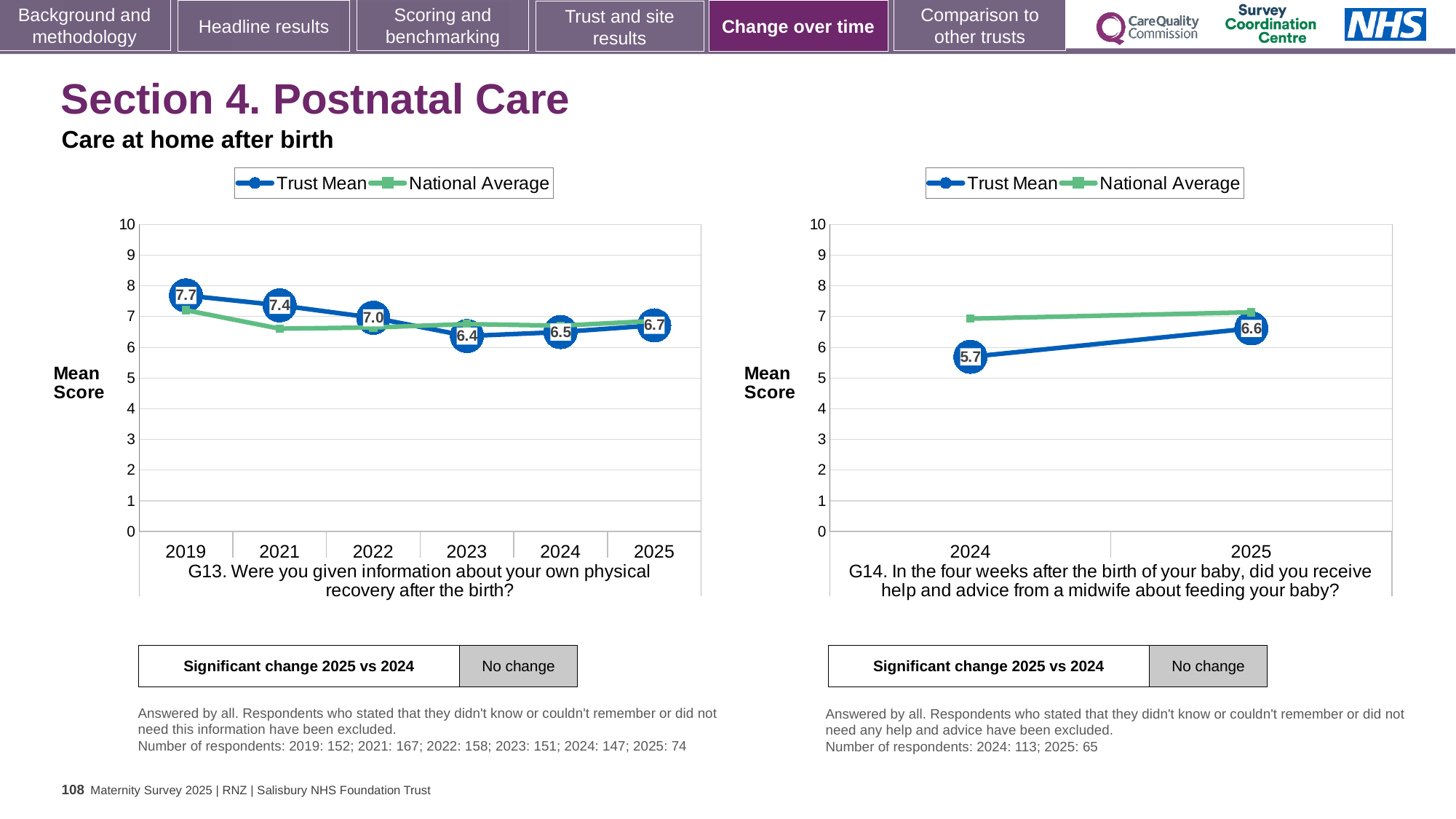

# Section 4. Postnatal Care
Care at home after birth

### Chart

| Category | Trust Mean | National Average |
|---|---|---|
| 2019 | 7.687990277604144 | 7.209404836482267 |
| 2021 | 7.366590328836591 | 6.60573509744572 |
| 2022 | 6.961705841613185 | 6.644355766554601 |
| 2023 | 6.36698937209954 | 6.755820428206989 |
| 2024 | 6.495848575976955 | 6.704159393789469 |
| 2025 | 6.71470653895554 | 6.858284167122888 |

### Chart

| Category | Trust Mean | National Average |
|---|---|---|
| 2024 | 5.689763086817732 | 6.931823654840223 |
| 2025 | 6.615151511249931 | 7.139863731143797 |
| Significant change 2025 vs 2024 | No change |
| --- | --- |
| Significant change 2025 vs 2024 | No change |
| --- | --- |
Answered by all. Respondents who stated that they didn't know or couldn't remember or did not need this information have been excluded.
Number of respondents: 2019: 152; 2021: 167; 2022: 158; 2023: 151; 2024: 147; 2025: 74
Answered by all. Respondents who stated that they didn't know or couldn't remember or did not need any help and advice have been excluded.
Number of respondents: 2024: 113; 2025: 65
108